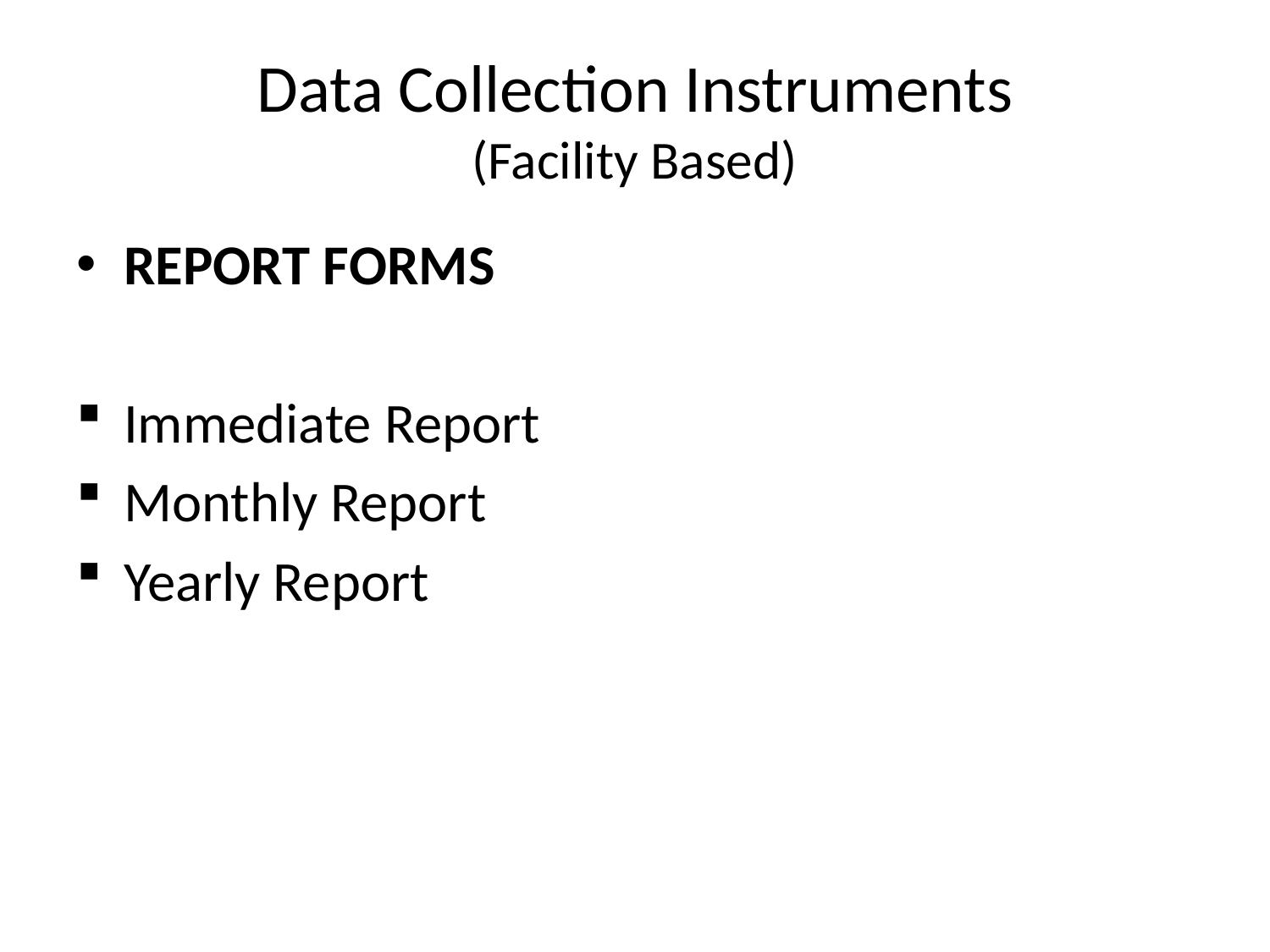

# Data Collection Instruments (Facility Based)
REPORT FORMS

Immediate Report
Monthly Report
Yearly Report